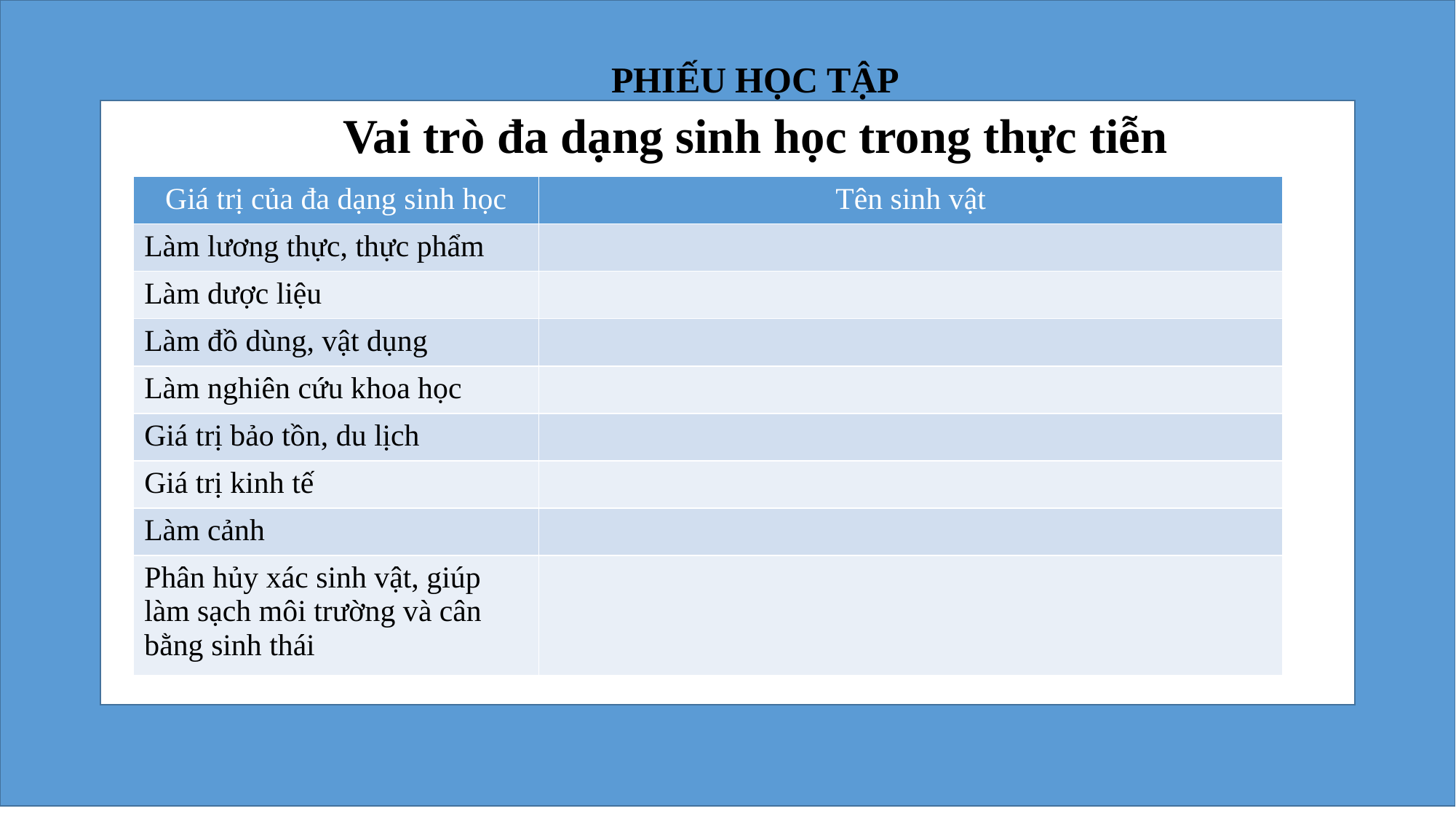

PHIẾU HỌC TẬP
Vai trò đa dạng sinh học trong thực tiễn
| Giá trị của đa dạng sinh học | Tên sinh vật |
| --- | --- |
| Làm lương thực, thực phẩm |  |
| Làm dược liệu |  |
| Làm đồ dùng, vật dụng |  |
| Làm nghiên cứu khoa học |  |
| Giá trị bảo tồn, du lịch |  |
| Giá trị kinh tế |  |
| Làm cảnh |  |
| Phân hủy xác sinh vật, giúp làm sạch môi trường và cân bằng sinh thái |  |